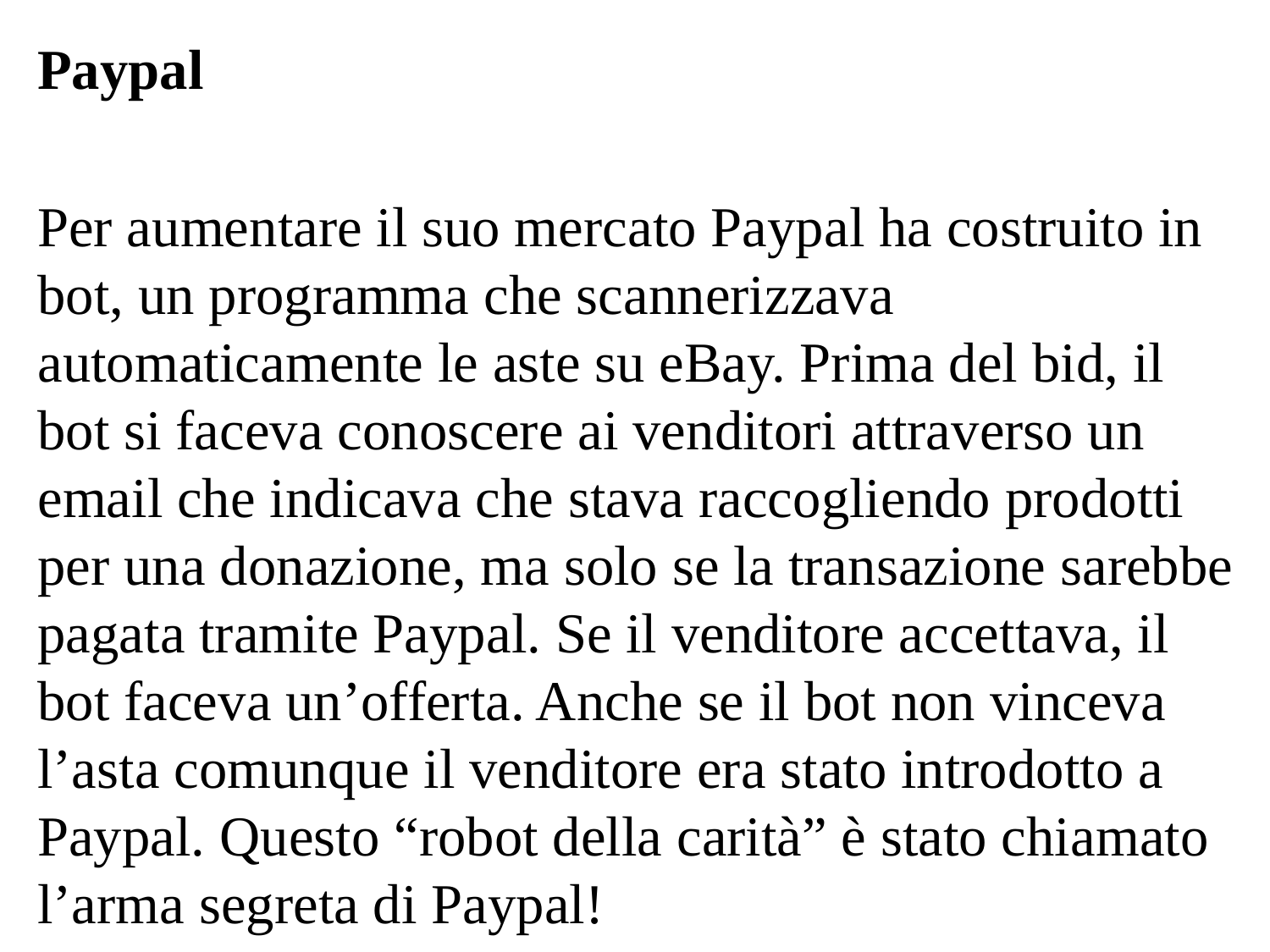

Paypal

Per aumentare il suo mercato Paypal ha costruito in bot, un programma che scannerizzava automaticamente le aste su eBay. Prima del bid, il bot si faceva conoscere ai venditori attraverso un email che indicava che stava raccogliendo prodotti per una donazione, ma solo se la transazione sarebbe pagata tramite Paypal. Se il venditore accettava, il bot faceva un’offerta. Anche se il bot non vinceva l’asta comunque il venditore era stato introdotto a Paypal. Questo “robot della carità” è stato chiamato l’arma segreta di Paypal!